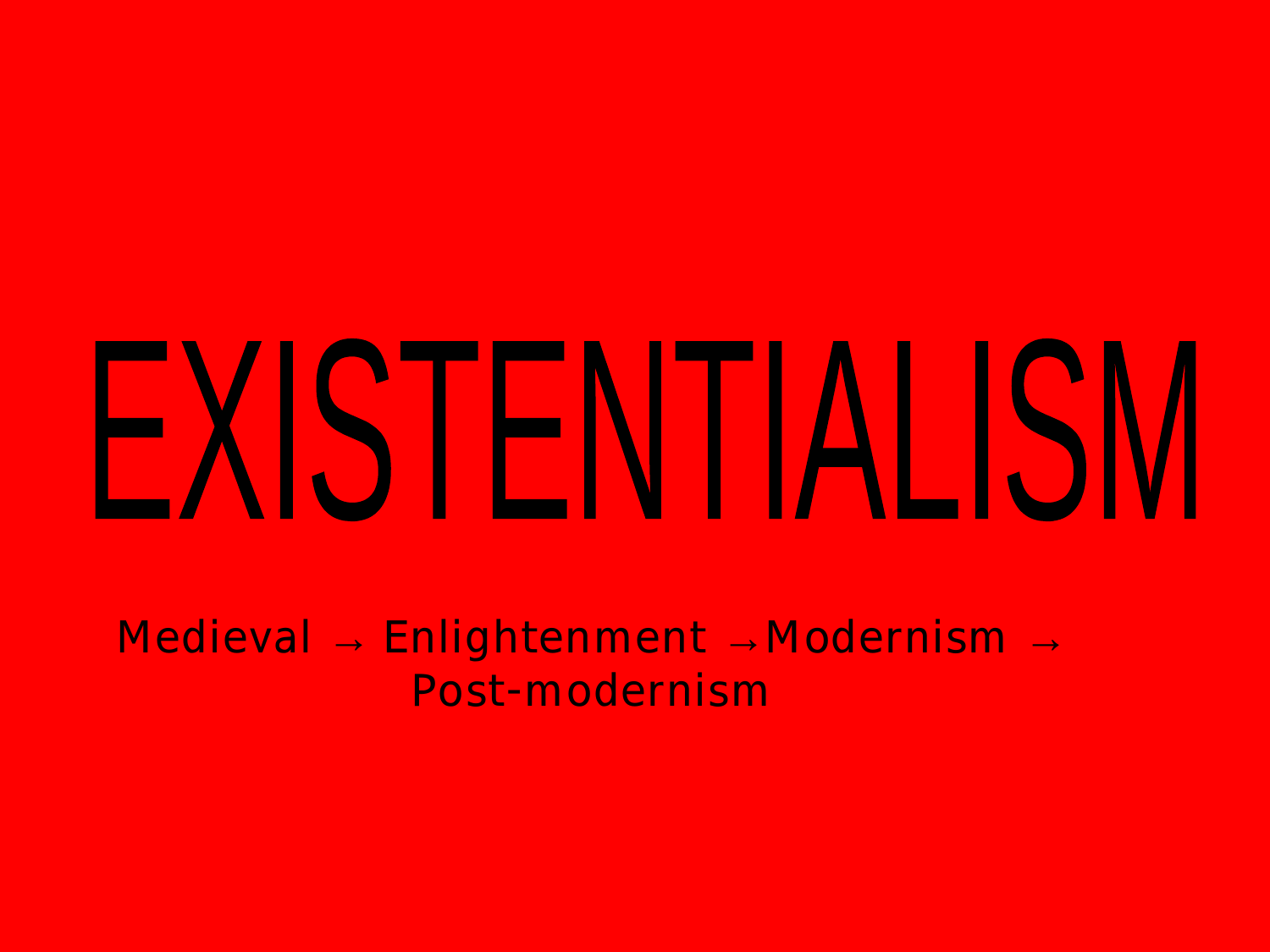

EXISTENTIALISM
Medieval → Enlightenment →Modernism →
Post-modernism